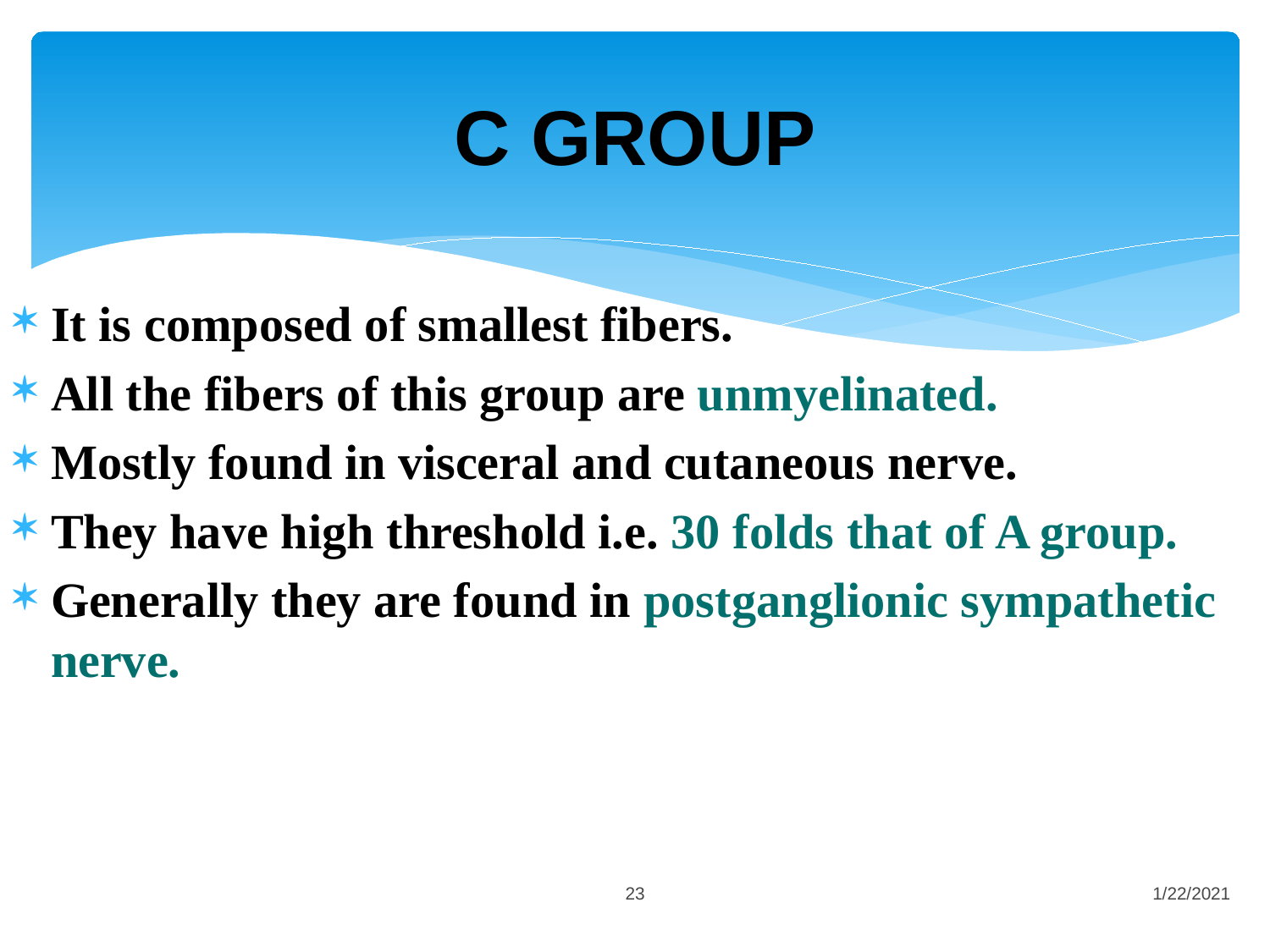

# C GROUP
It is composed of smallest fibers.
All the fibers of this group are unmyelinated.
Mostly found in visceral and cutaneous nerve.
They have high threshold i.e. 30 folds that of A group.
Generally they are found in postganglionic sympathetic nerve.

23
1/22/2021